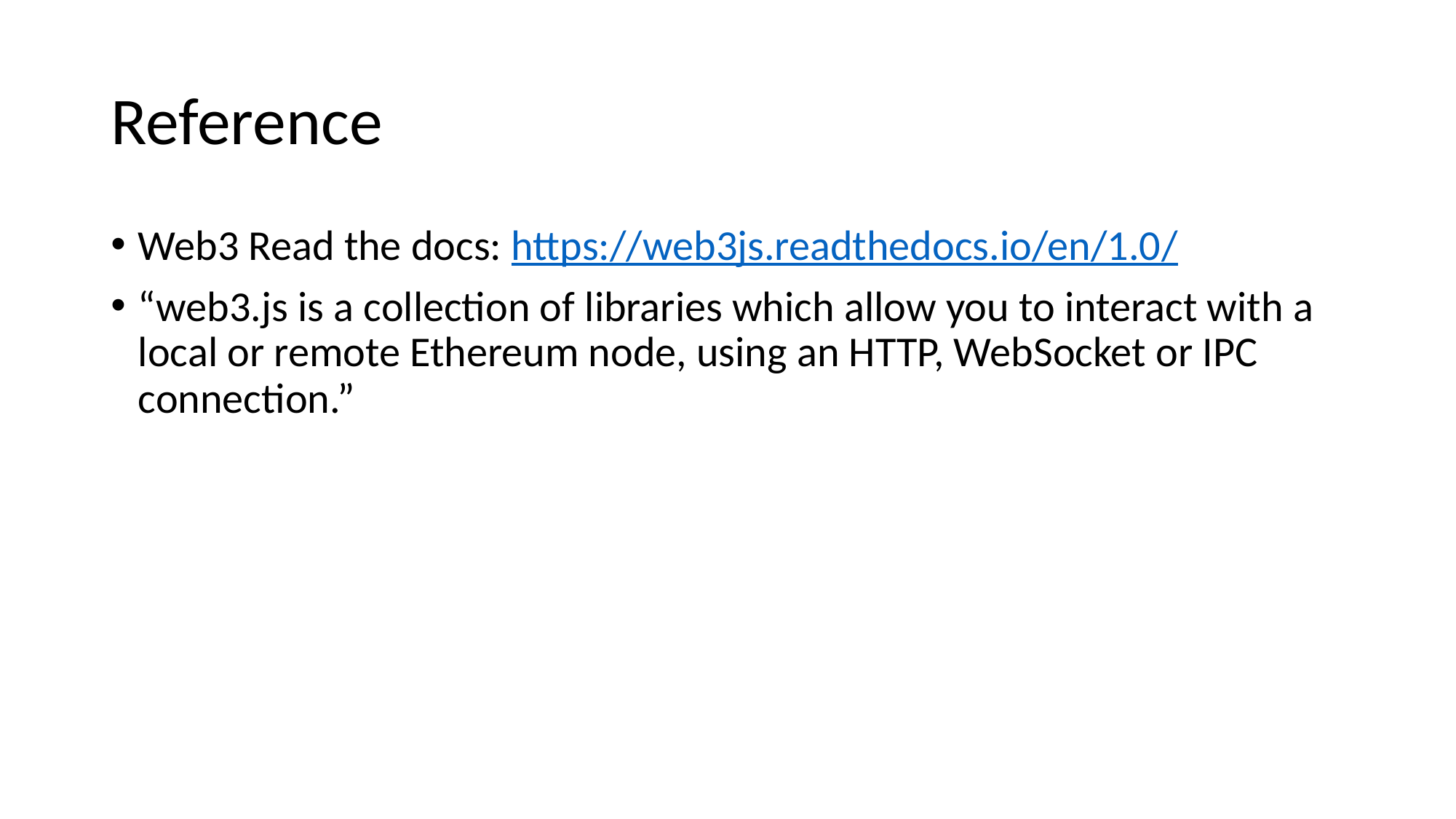

# Reference
Web3 Read the docs: https://web3js.readthedocs.io/en/1.0/
“web3.js is a collection of libraries which allow you to interact with a local or remote Ethereum node, using an HTTP, WebSocket or IPC connection.”